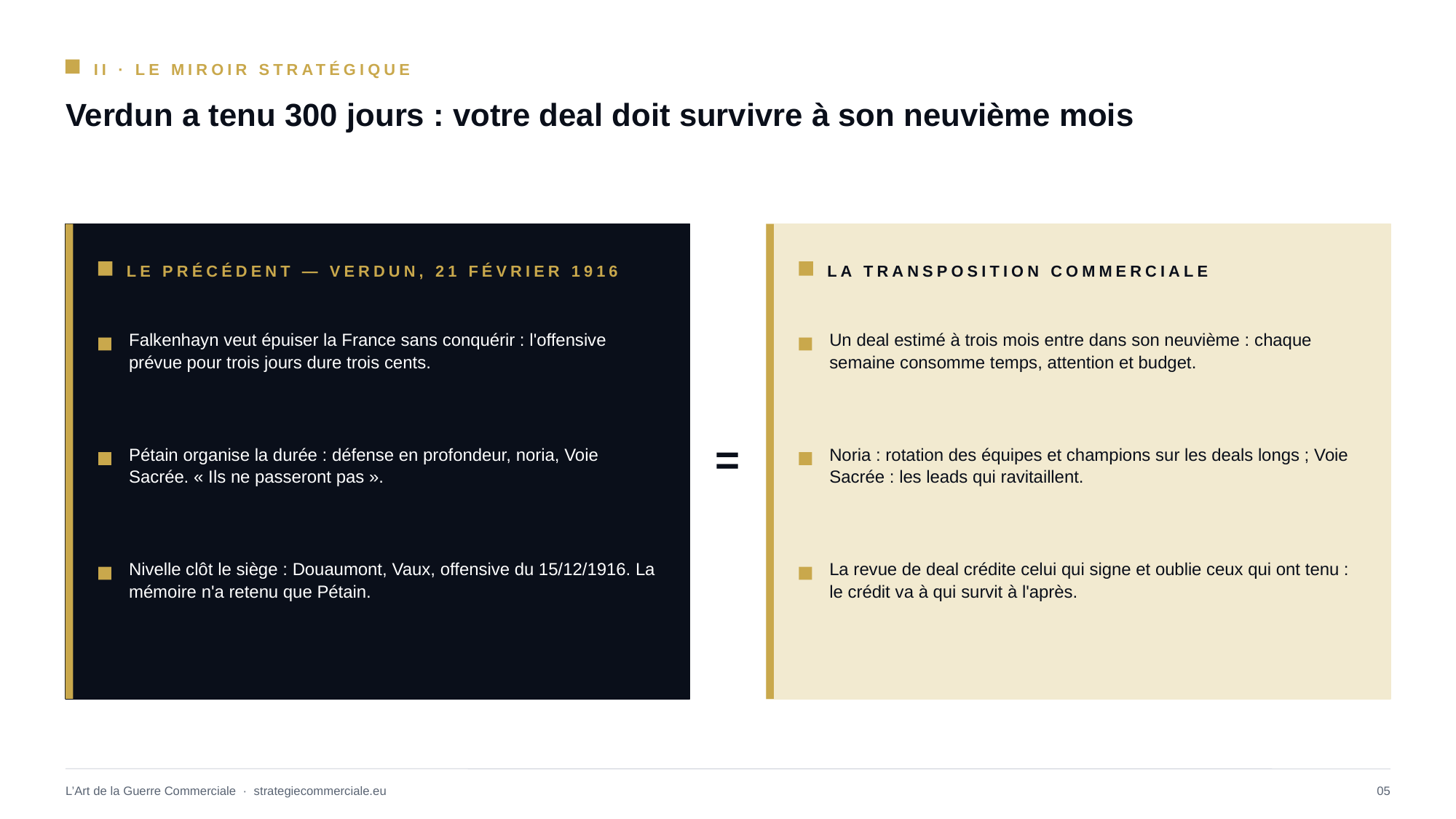

II · LE MIROIR STRATÉGIQUE

Verdun a tenu 300 jours : votre deal doit survivre à son neuvième mois

LE PRÉCÉDENT — VERDUN, 21 FÉVRIER 1916
LA TRANSPOSITION COMMERCIALE

Falkenhayn veut épuiser la France sans conquérir : l'offensive prévue pour trois jours dure trois cents.
Un deal estimé à trois mois entre dans son neuvième : chaque semaine consomme temps, attention et budget.

=

Pétain organise la durée : défense en profondeur, noria, Voie Sacrée. « Ils ne passeront pas ».
Noria : rotation des équipes et champions sur les deals longs ; Voie Sacrée : les leads qui ravitaillent.

Nivelle clôt le siège : Douaumont, Vaux, offensive du 15/12/1916. La mémoire n'a retenu que Pétain.
La revue de deal crédite celui qui signe et oublie ceux qui ont tenu : le crédit va à qui survit à l'après.

L’Art de la Guerre Commerciale  ·  strategiecommerciale.eu
05